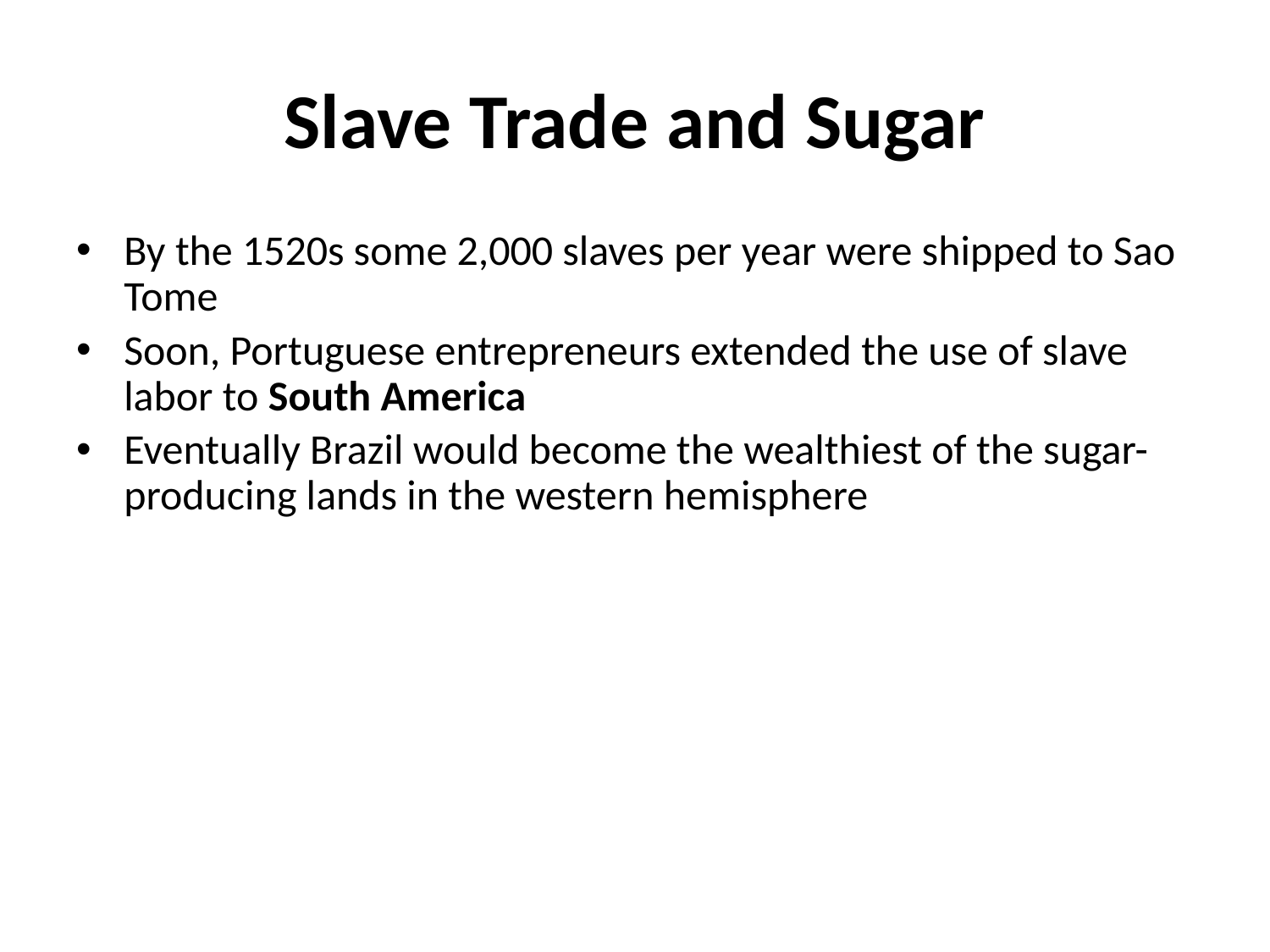

# Slave Trade and Sugar
By the 1520s some 2,000 slaves per year were shipped to Sao Tome
Soon, Portuguese entrepreneurs extended the use of slave labor to South America
Eventually Brazil would become the wealthiest of the sugar-producing lands in the western hemisphere